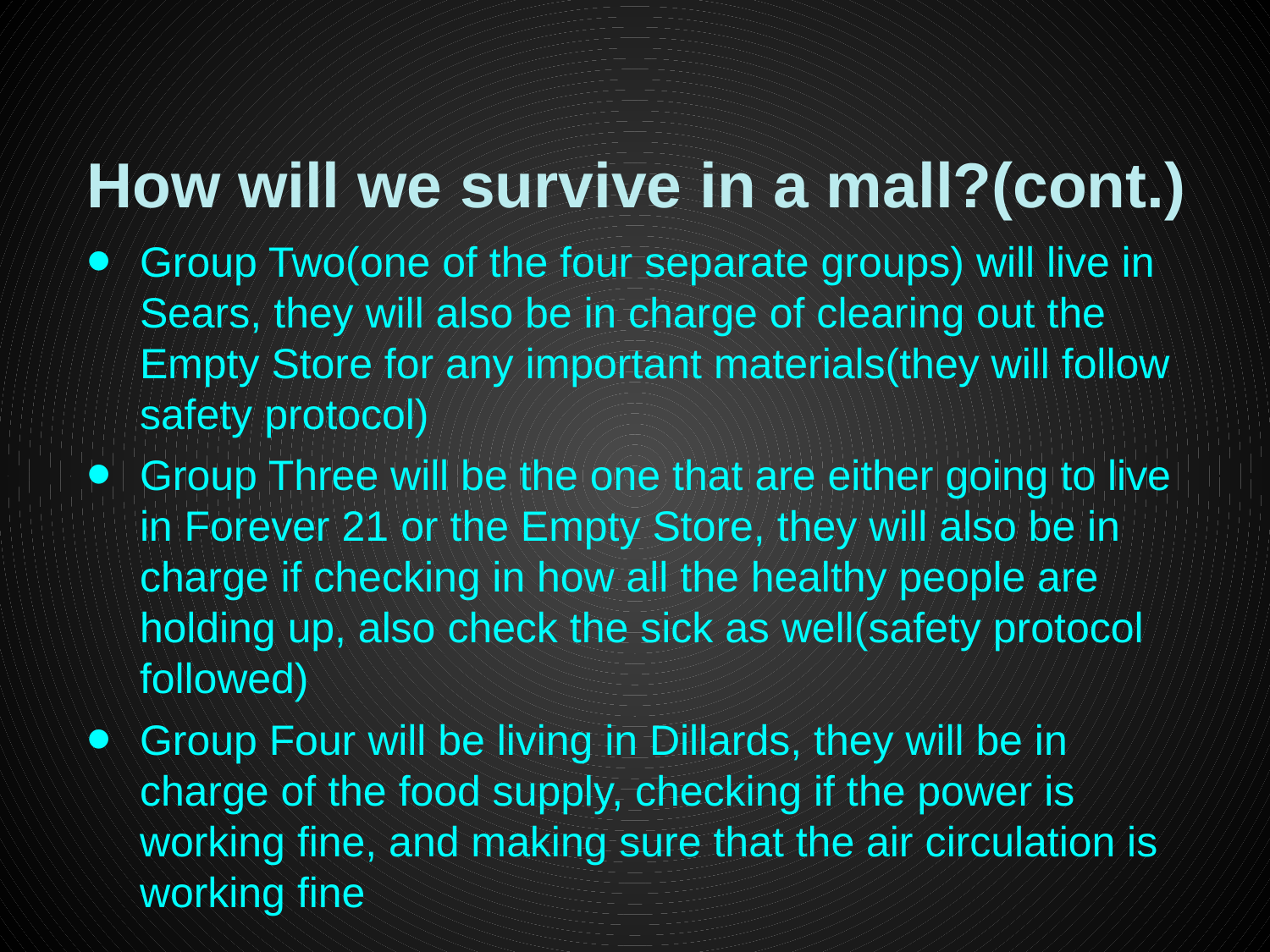

# How will we survive in a mall?(cont.)
Group Two(one of the four separate groups) will live in Sears, they will also be in charge of clearing out the Empty Store for any important materials(they will follow safety protocol)
Group Three will be the one that are either going to live in Forever 21 or the Empty Store, they will also be in charge if checking in how all the healthy people are holding up, also check the sick as well(safety protocol followed)
Group Four will be living in Dillards, they will be in charge of the food supply, checking if the power is working fine, and making sure that the air circulation is working fine